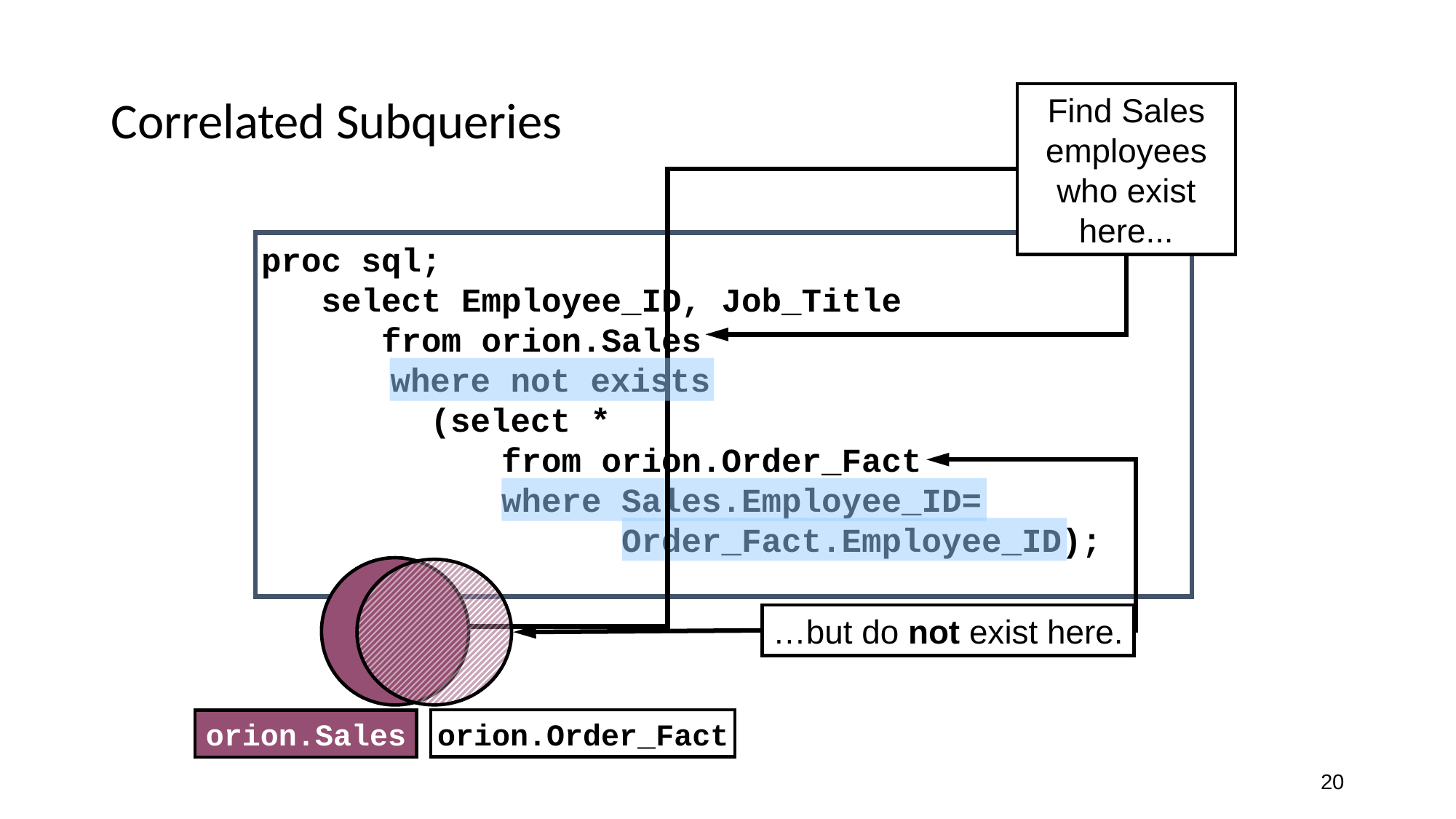

# Correlated Subqueries
Find Sales employees who exist here...
proc sql;
   select Employee_ID, Job_Title
      from orion.Sales
	 where not exists
	   (select *
            from orion.Order_Fact
            where Sales.Employee_ID=
                  Order_Fact.Employee_ID);

…but do not exist here.
orion.Order_Fact
orion.Sales
20